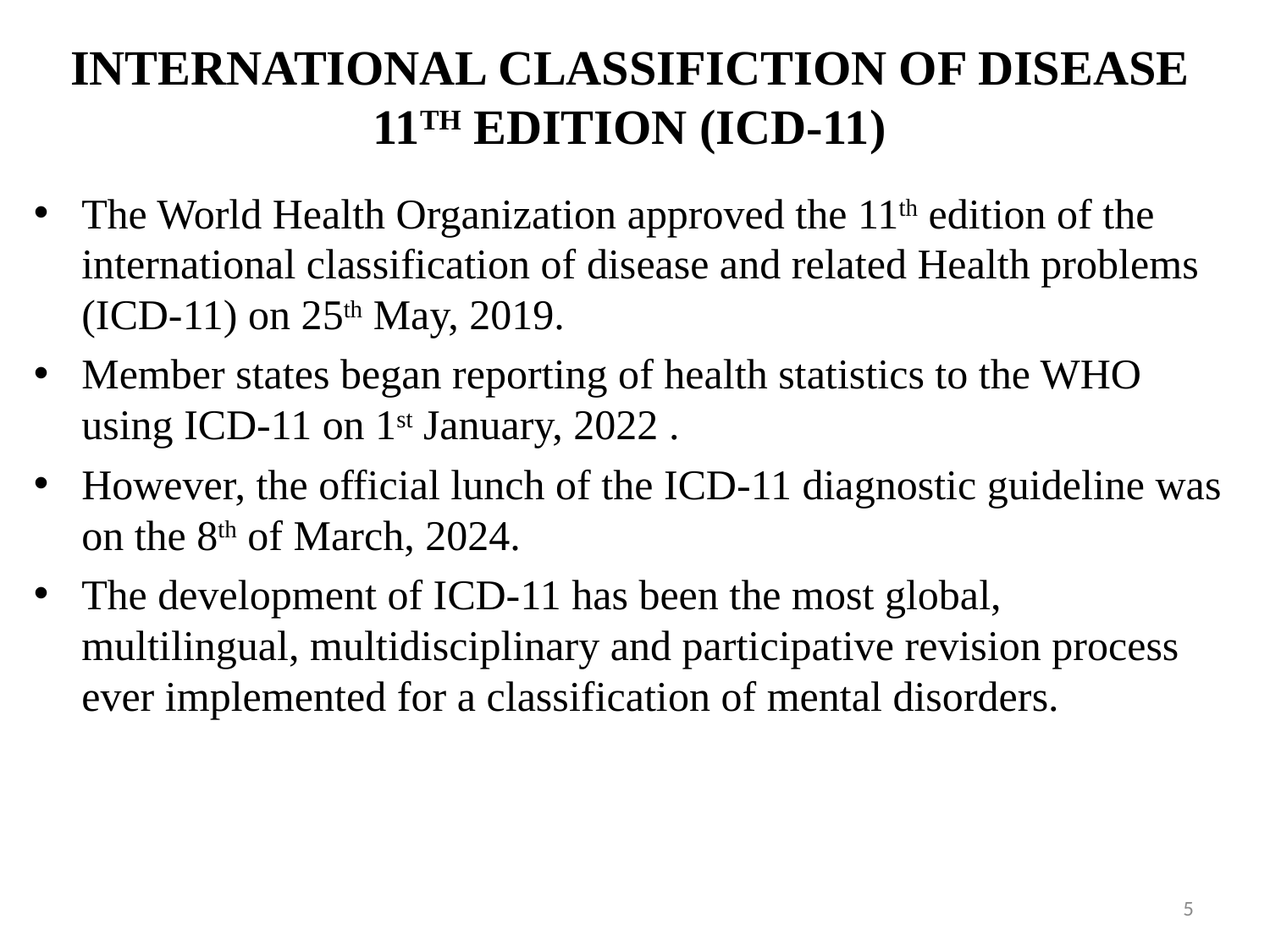

# INTERNATIONAL CLASSIFICTION OF DISEASE 11TH EDITION (ICD-11)
The World Health Organization approved the 11th edition of the international classification of disease and related Health problems (ICD-11) on 25th May, 2019.
Member states began reporting of health statistics to the WHO using ICD-11 on 1st January, 2022 .
However, the official lunch of the ICD-11 diagnostic guideline was on the 8th of March, 2024.
The development of ICD-11 has been the most global, multilingual, multidisciplinary and participative revision process ever implemented for a classification of mental disorders.

5